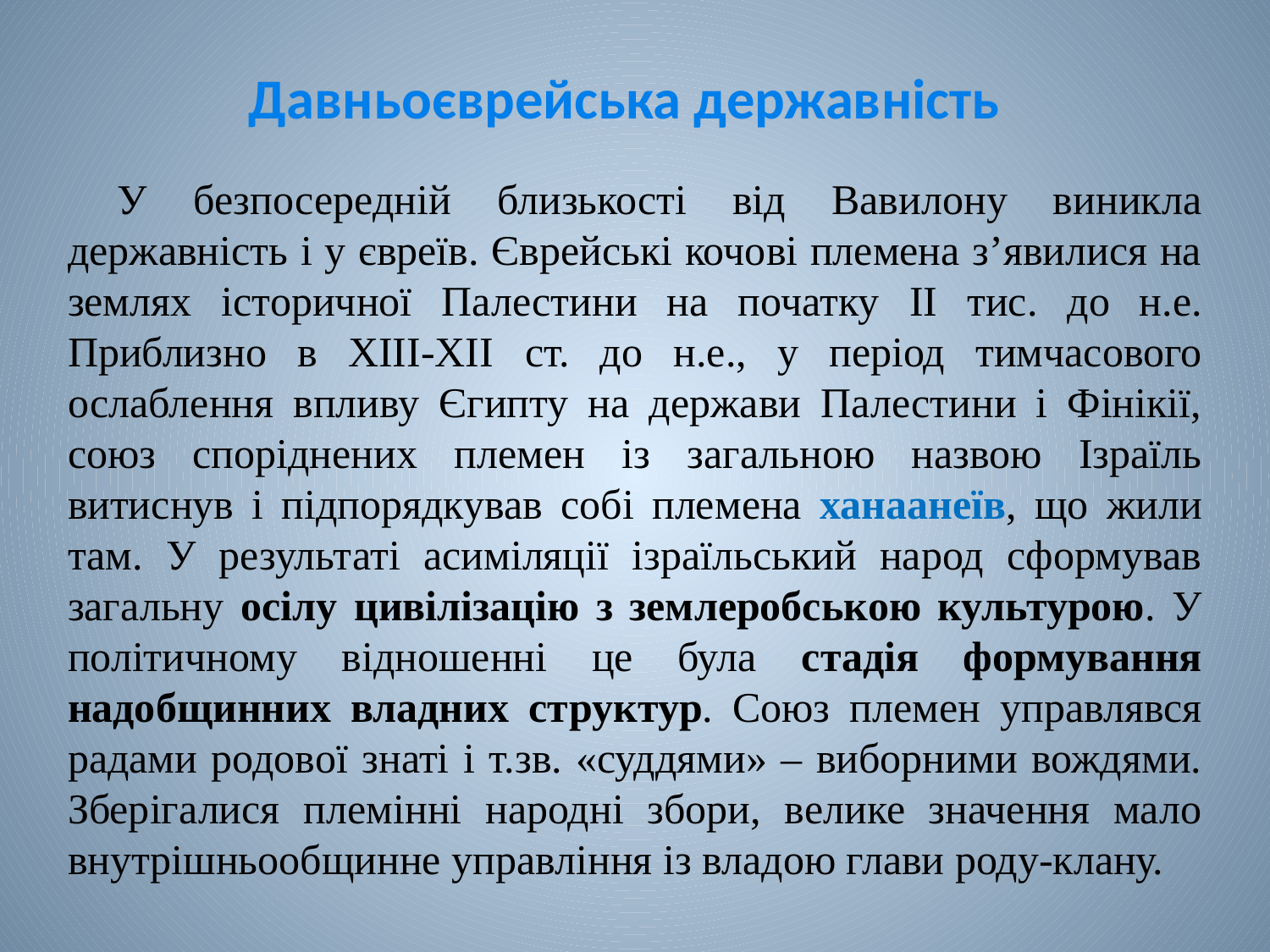

# Давньоєврейська державність
У безпосередній близькості від Вавилону виникла державність і у євреїв. Єврейські кочові племена з’явилися на землях історичної Палестини на початку II тис. до н.е. Приблизно в XIII-XII ст. до н.е., у період тимчасового ослаблення впливу Єгипту на держави Палестини і Фінікії, союз споріднених племен із загальною назвою Ізраїль витиснув і підпорядкував собі племена ханаанеїв, що жили там. У результаті асиміляції ізраїльський народ сформував загальну осілу цивілізацію з землеробською культурою. У політичному відношенні це була стадія формування надобщинних владних структур. Союз племен управлявся радами родової знаті і т.зв. «суддями» – виборними вождями. Зберігалися племінні народні збори, велике значення мало внутрішньообщинне управління із владою глави роду-клану.